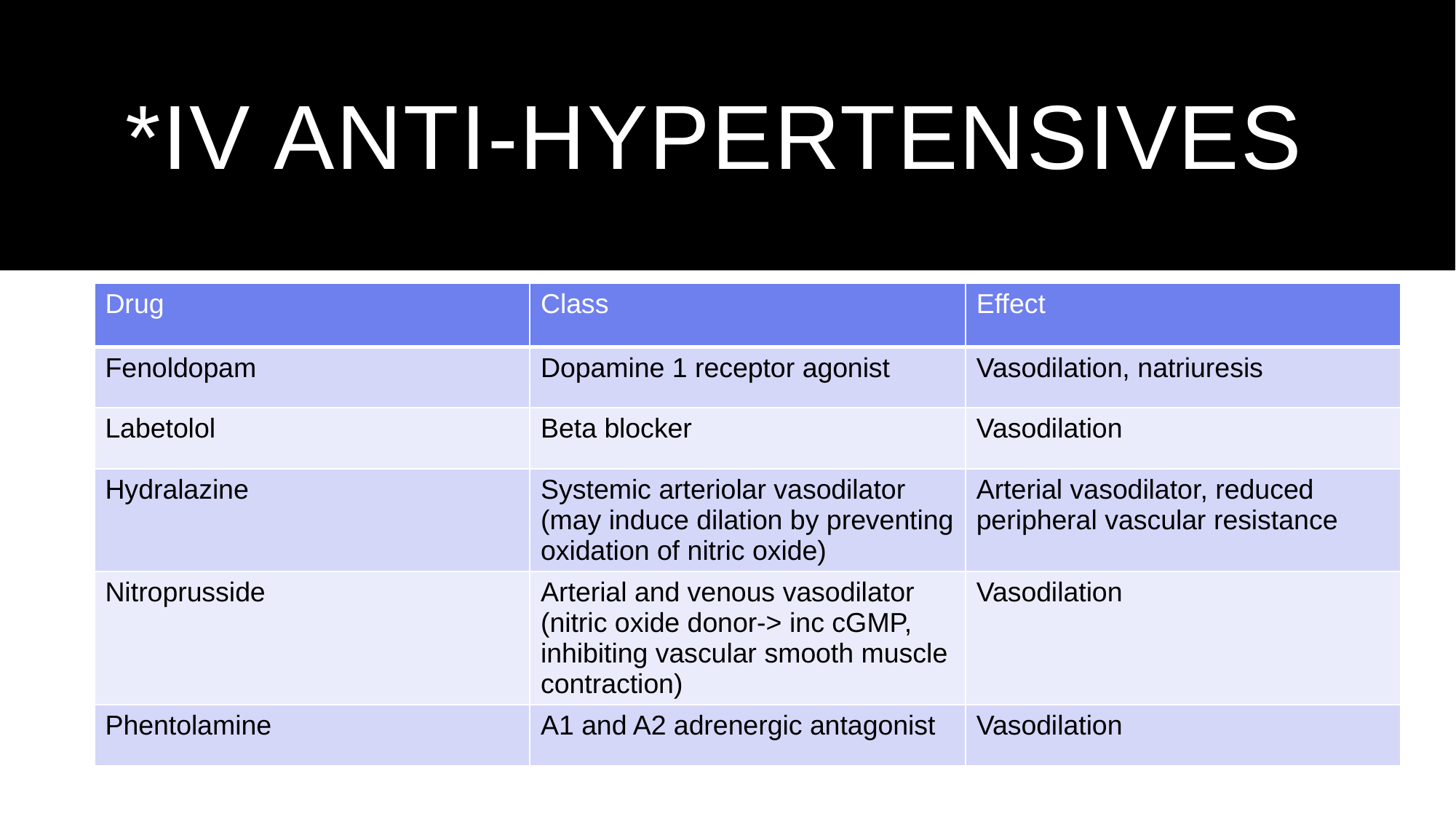

# *IV anti-Hypertensives
| Drug | Class | Effect |
| --- | --- | --- |
| Fenoldopam | Dopamine 1 receptor agonist | Vasodilation, natriuresis |
| Labetolol | Beta blocker | Vasodilation |
| Hydralazine | Systemic arteriolar vasodilator (may induce dilation by preventing oxidation of nitric oxide) | Arterial vasodilator, reduced peripheral vascular resistance |
| Nitroprusside | Arterial and venous vasodilator (nitric oxide donor-> inc cGMP, inhibiting vascular smooth muscle contraction) | Vasodilation |
| Phentolamine | A1 and A2 adrenergic antagonist | Vasodilation |